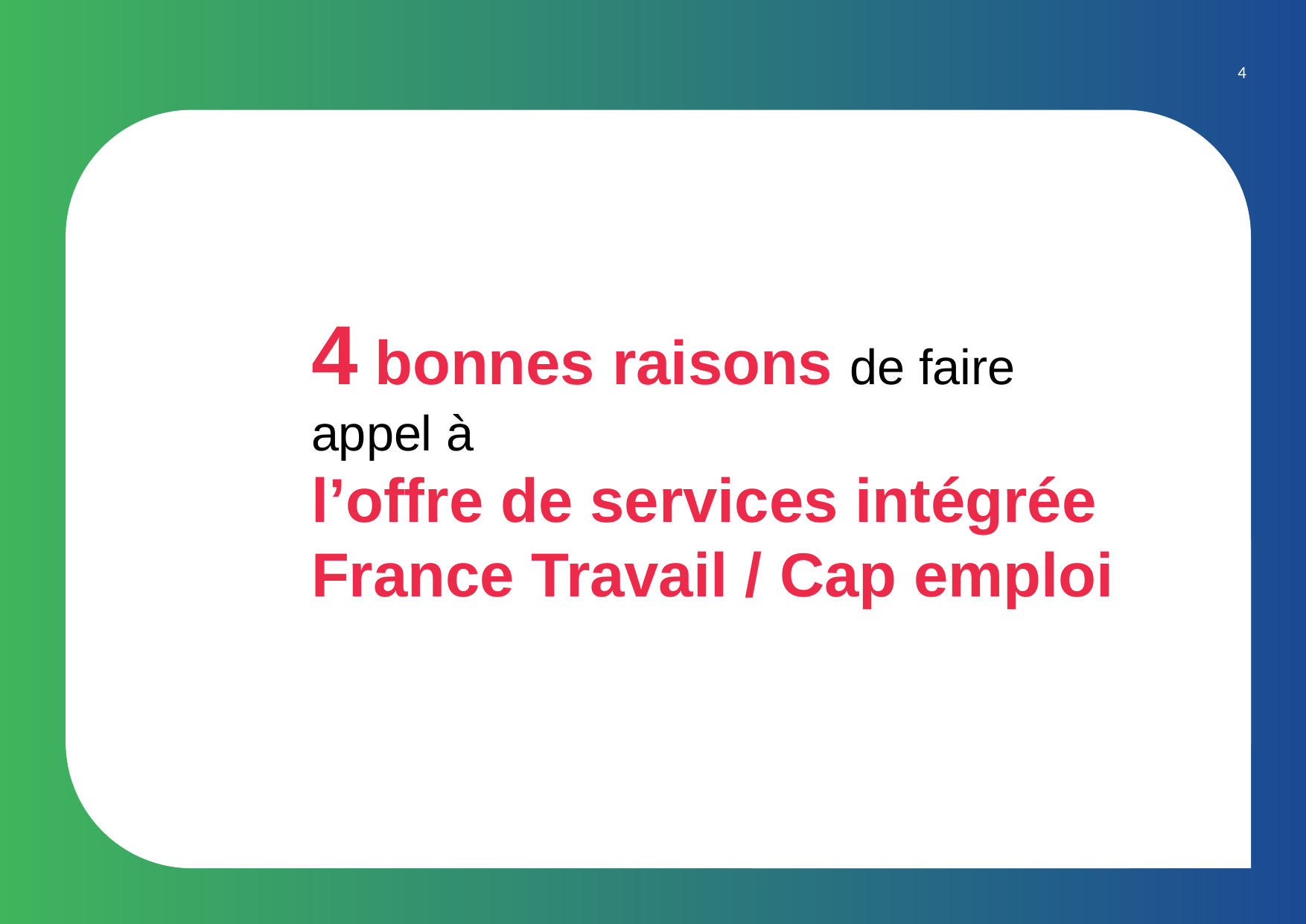

4

4 bonnes raisons de faire appel à
l’offre de services intégrée
France Travail / Cap emploi